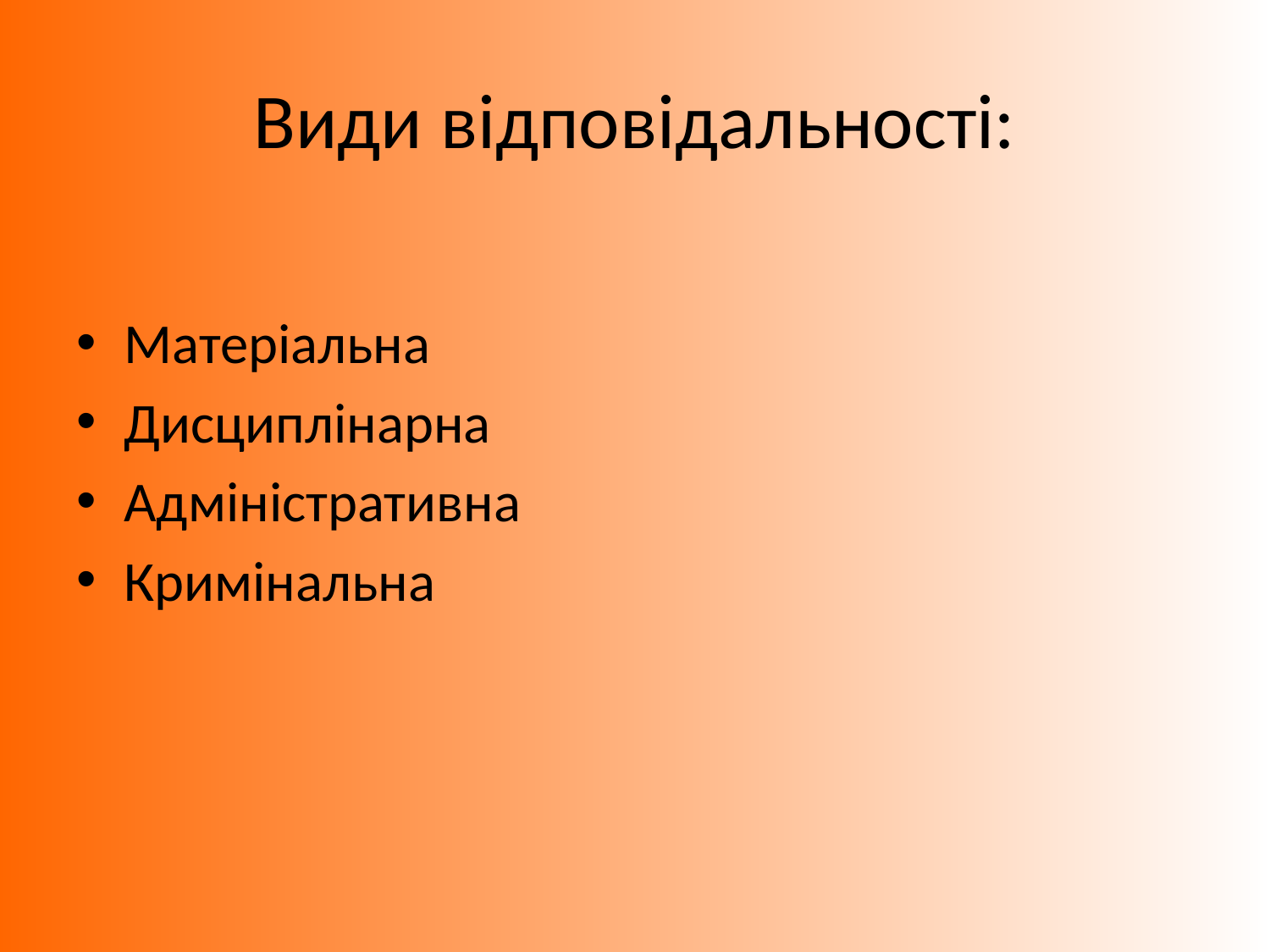

# Види відповідальності:

Матеріальна
Дисциплінарна
Адміністративна
Кримінальна